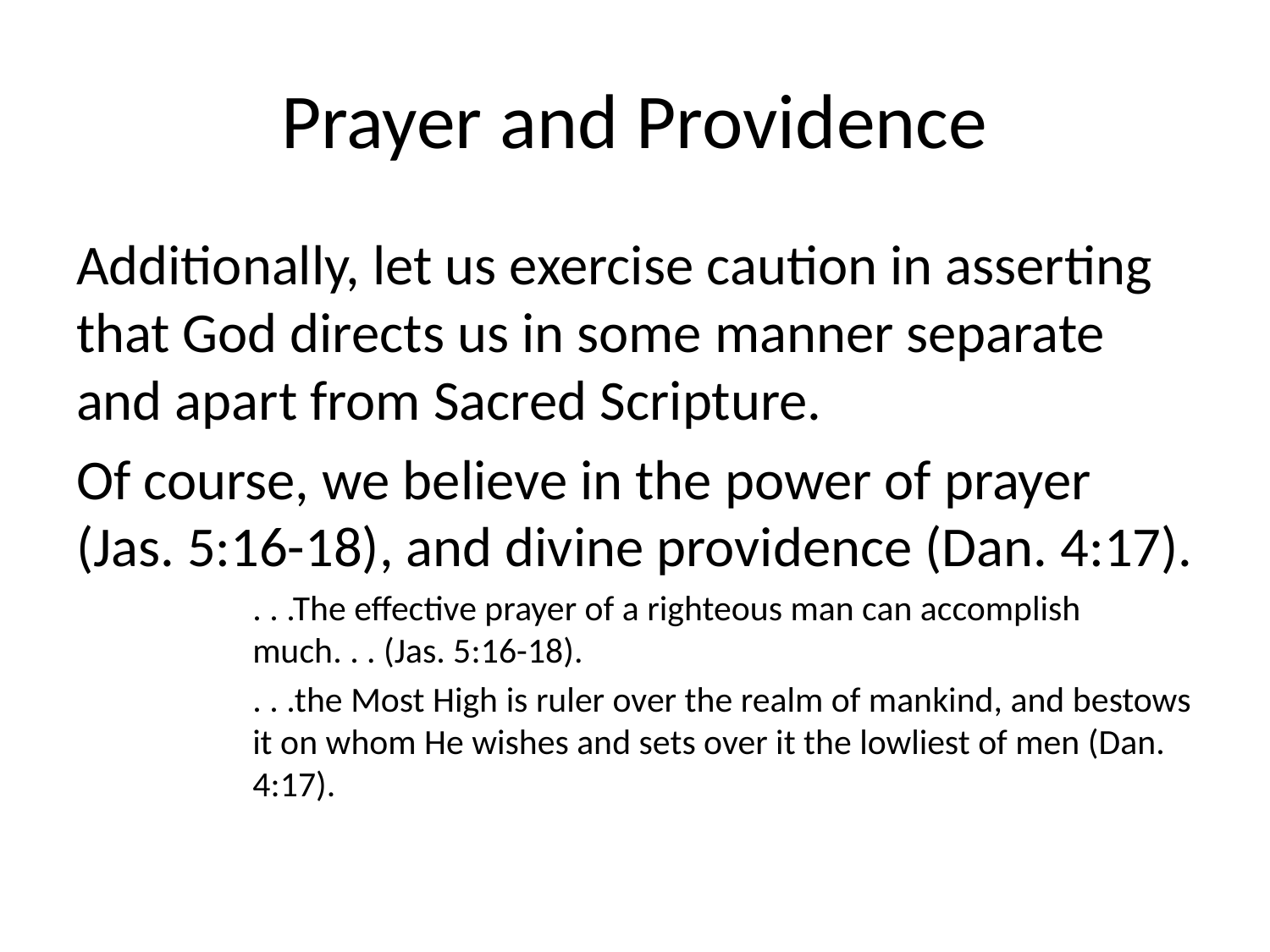

# Prayer and Providence
Additionally, let us exercise caution in asserting that God directs us in some manner separate and apart from Sacred Scripture.
Of course, we believe in the power of prayer (Jas. 5:16-18), and divine providence (Dan. 4:17).
. . .The effective prayer of a righteous man can accomplish much. . . (Jas. 5:16-18).
. . .the Most High is ruler over the realm of mankind, and bestows it on whom He wishes and sets over it the lowliest of men (Dan. 4:17).